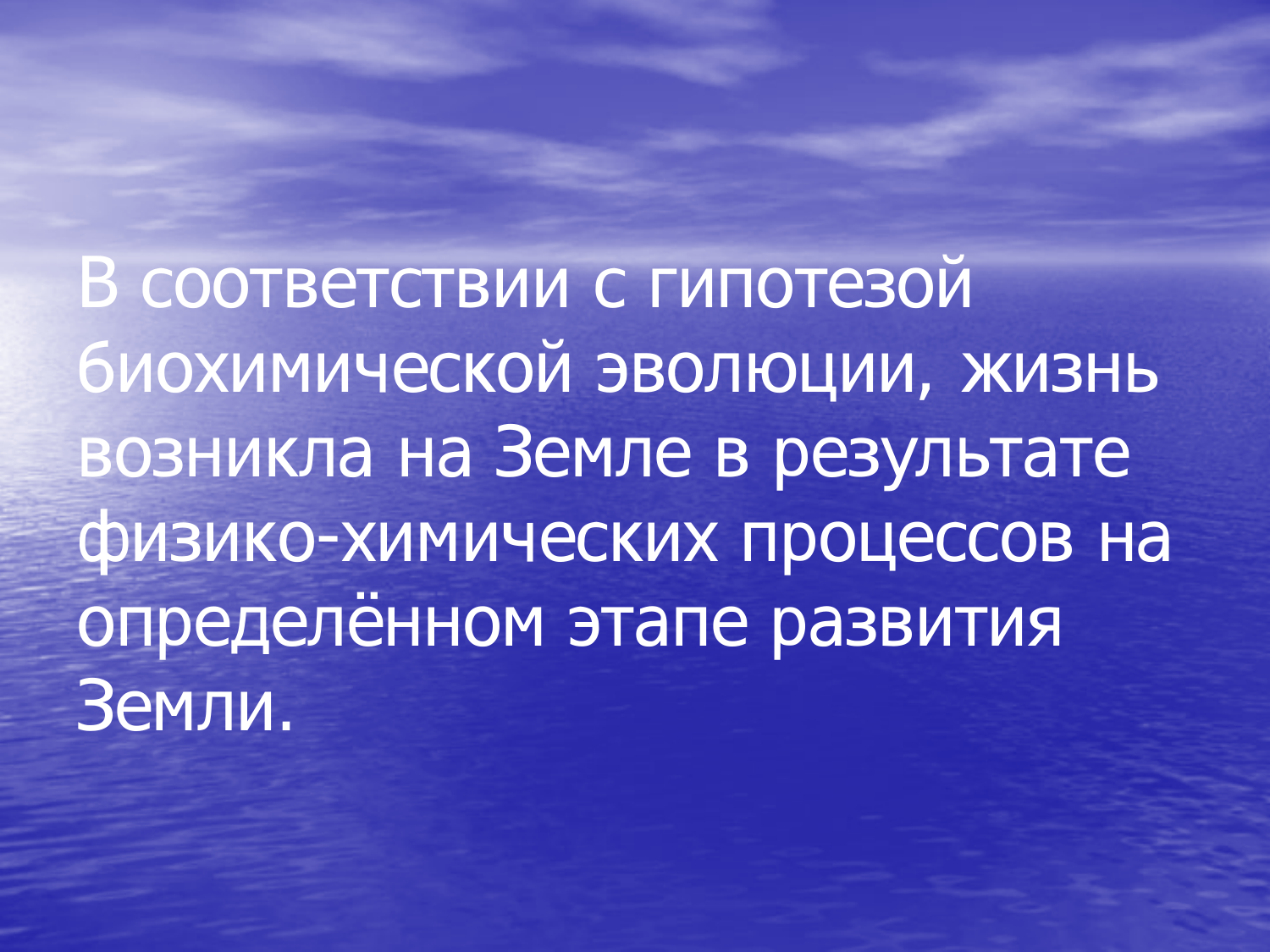

# В соответствии с гипотезой биохимической эволюции, жизнь возникла на Земле в результате физико-химических процессов на определённом этапе развития Земли.